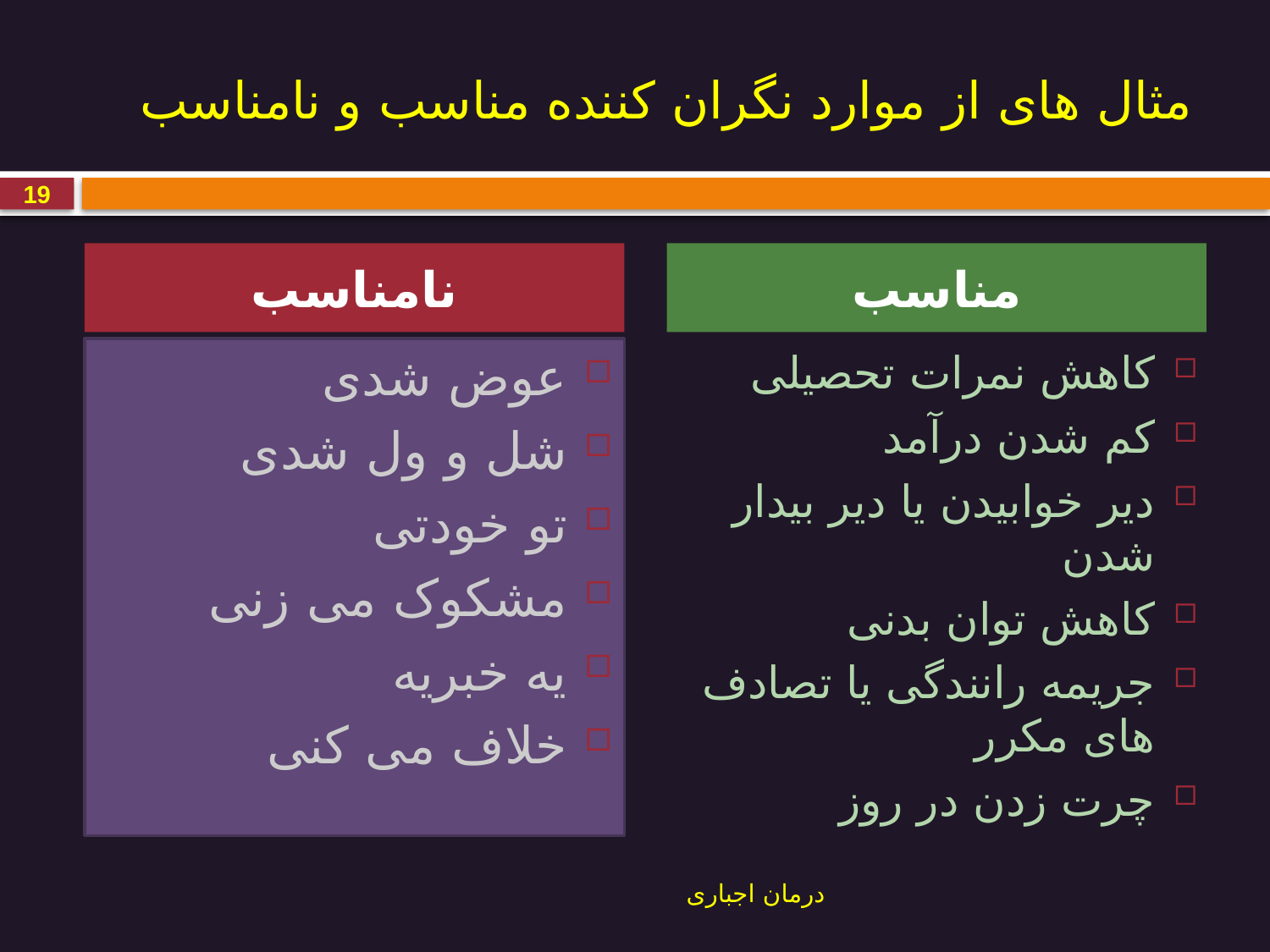

# مثال های از موارد نگران کننده مناسب و نامناسب
19
نامناسب
مناسب
عوض شدی
شل و ول شدی
تو خودتی
مشکوک می زنی
یه خبریه
خلاف می کنی
کاهش نمرات تحصیلی
کم شدن درآمد
دیر خوابیدن یا دیر بیدار شدن
کاهش توان بدنی
جریمه رانندگی یا تصادف های مکرر
چرت زدن در روز

درمان اجباری